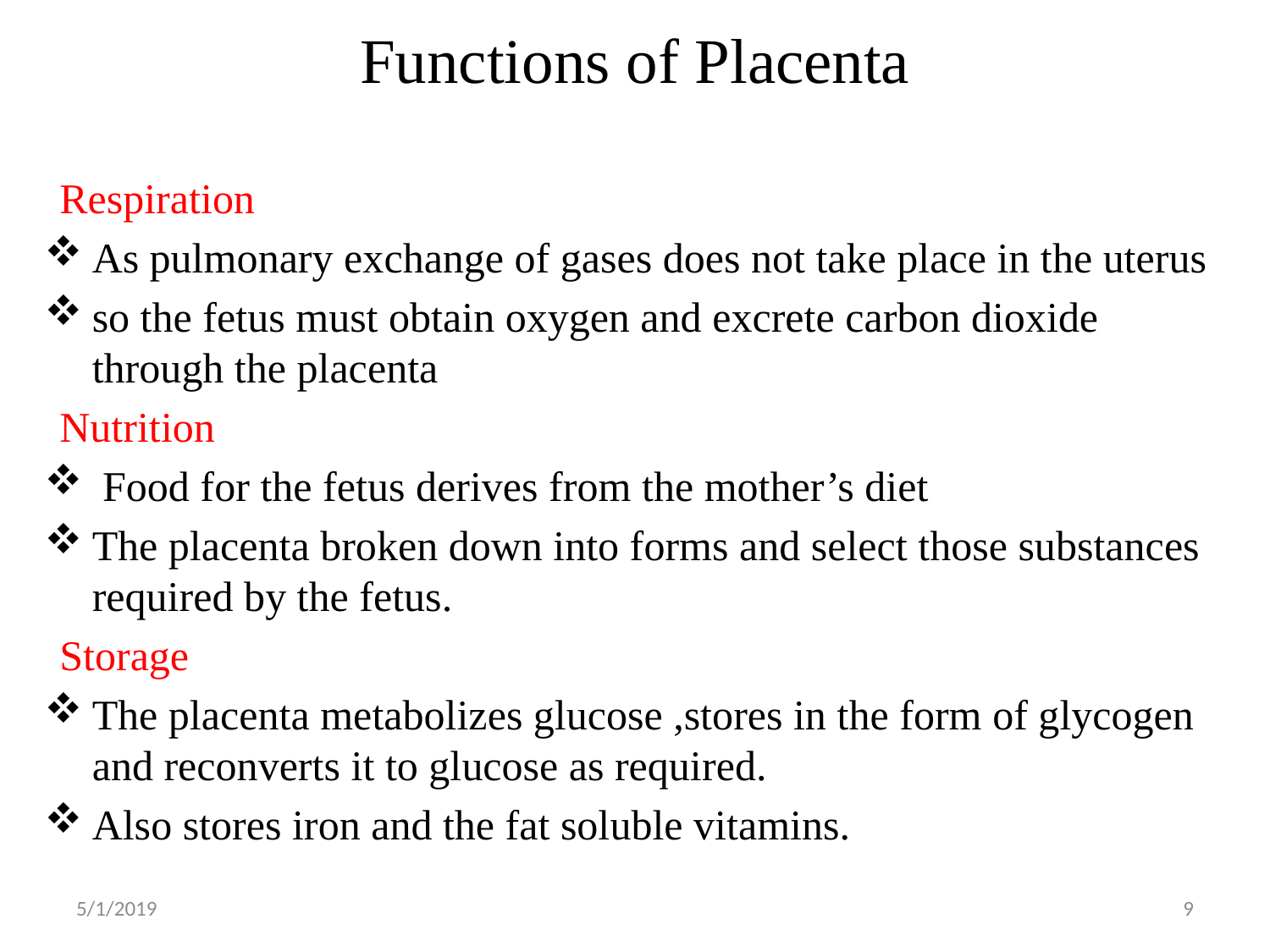

# Functions of Placenta

Respiration
As pulmonary exchange of gases does not take place in the uterus
so the fetus must obtain oxygen and excrete carbon dioxide through the placenta
Nutrition
 Food for the fetus derives from the mother’s diet
The placenta broken down into forms and select those substances required by the fetus.
Storage
The placenta metabolizes glucose ,stores in the form of glycogen and reconverts it to glucose as required.
Also stores iron and the fat soluble vitamins.

5/1/2019
9